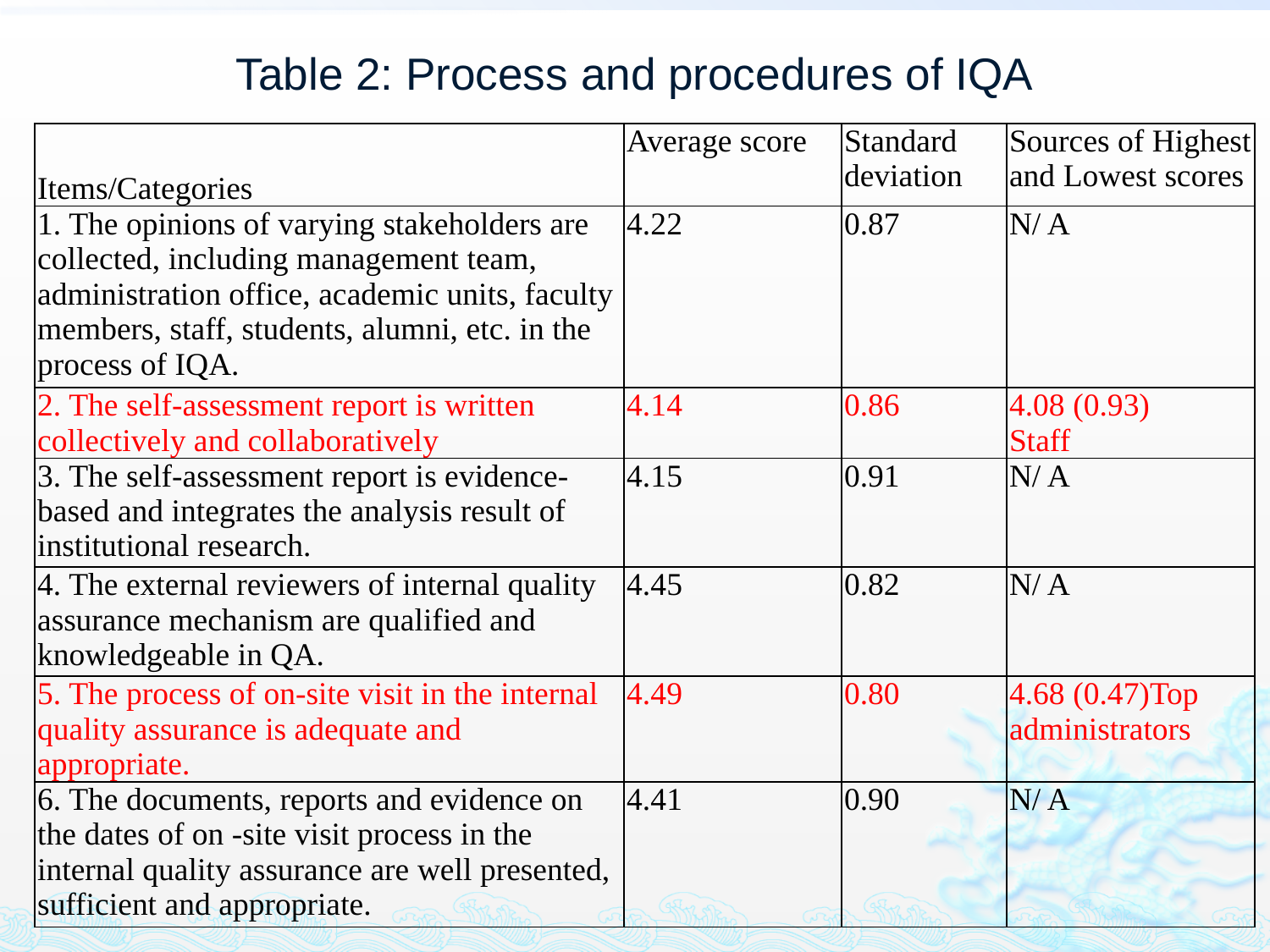

# Table 2: Process and procedures of IQA
| Items/Categories | Average score | Standard deviation | Sources of Highest and Lowest scores |
| --- | --- | --- | --- |
| 1. The opinions of varying stakeholders are collected, including management team, administration office, academic units, faculty members, staff, students, alumni, etc. in the process of IQA. | 4.22 | 0.87 | N/ A |
| 2. The self-assessment report is written collectively and collaboratively | 4.14 | 0.86 | 4.08 (0.93) Staff |
| 3. The self-assessment report is evidence-based and integrates the analysis result of institutional research. | 4.15 | 0.91 | N/ A |
| 4. The external reviewers of internal quality assurance mechanism are qualified and knowledgeable in QA. | 4.45 | 0.82 | N/ A |
| 5. The process of on-site visit in the internal quality assurance is adequate and appropriate. | 4.49 | 0.80 | 4.68 (0.47)Top administrators |
| 6. The documents, reports and evidence on the dates of on -site visit process in the internal quality assurance are well presented, sufficient and appropriate. | 4.41 | 0.90 | N/ A |